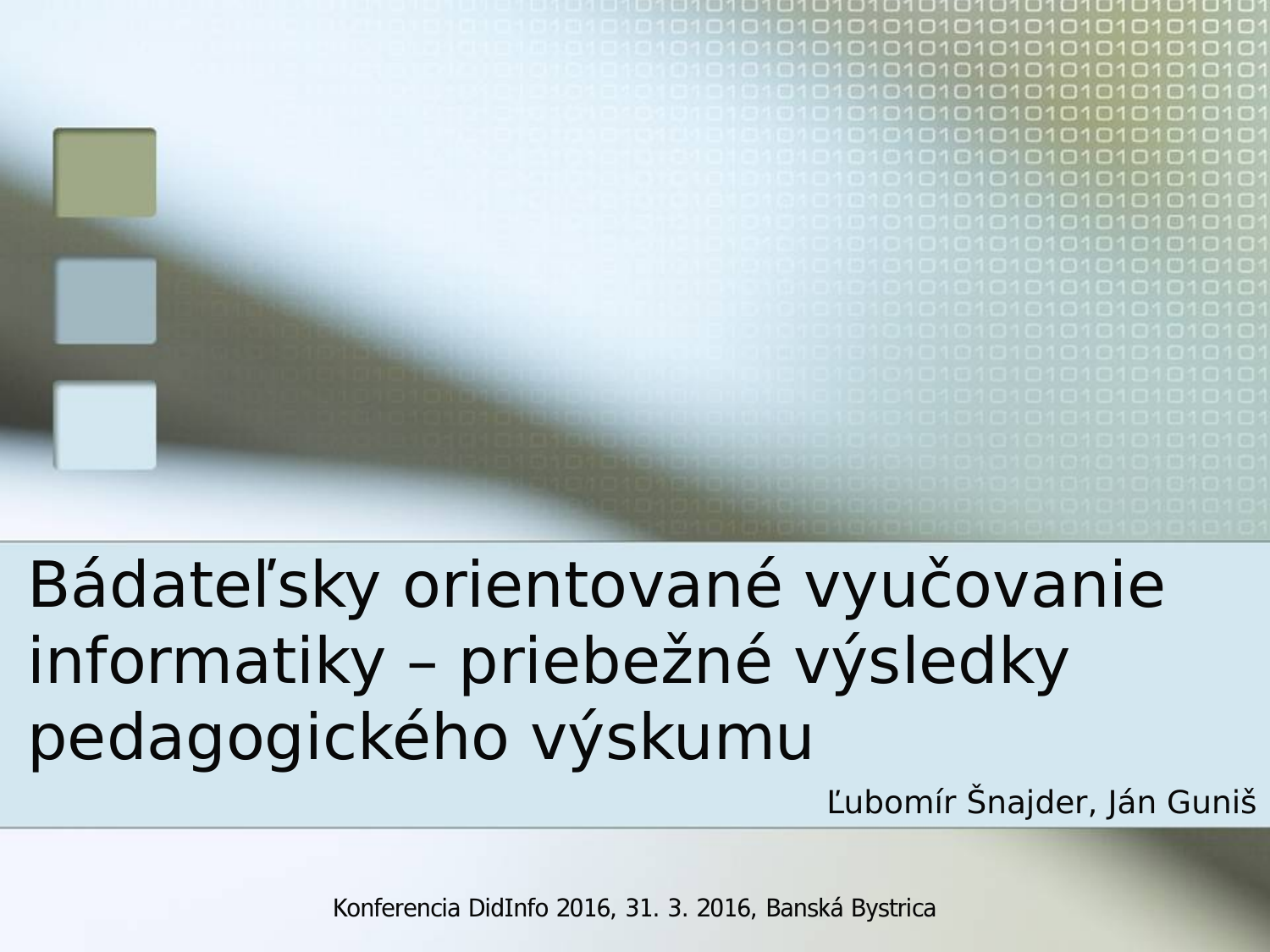

Bádateľsky orientované vyučovanie informatiky – priebežné výsledky pedagogického výskumu
Ľubomír Šnajder, Ján Guniš
Konferencia DidInfo 2016, 31. 3. 2016, Banská Bystrica